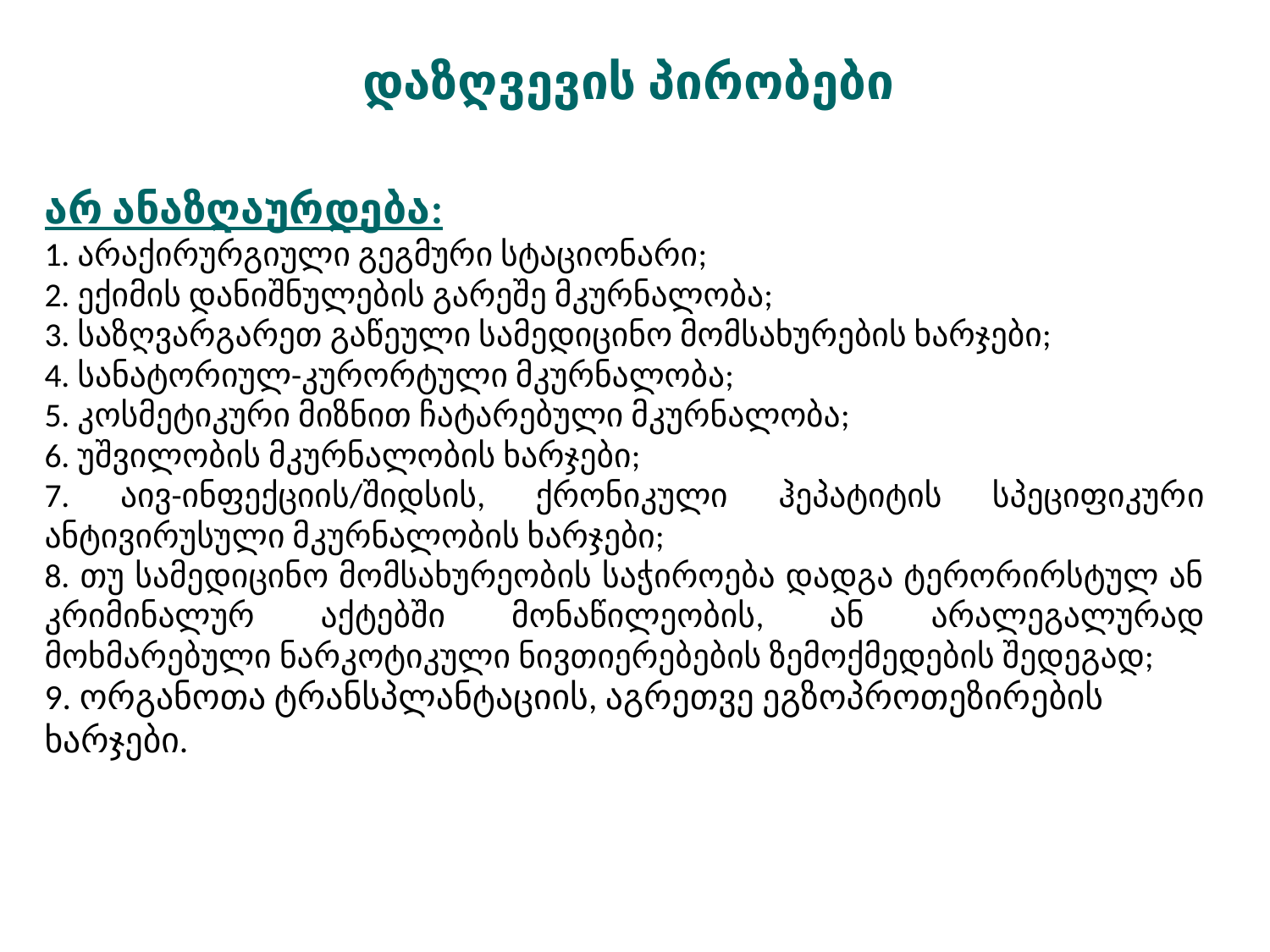

დაზღვევის პირობები
არ ანაზღაურდება:
1. არაქირურგიული გეგმური სტაციონარი;
2. ექიმის დანიშნულების გარეშე მკურნალობა;
3. საზღვარგარეთ გაწეული სამედიცინო მომსახურების ხარჯები;
4. სანატორიულ-კურორტული მკურნალობა;
5. კოსმეტიკური მიზნით ჩატარებული მკურნალობა;
6. უშვილობის მკურნალობის ხარჯები;
7. აივ-ინფექციის/შიდსის, ქრონიკული ჰეპატიტის სპეციფიკური ანტივირუსული მკურნალობის ხარჯები;
8. თუ სამედიცინო მომსახურეობის საჭიროება დადგა ტერორირსტულ ან კრიმინალურ აქტებში მონაწილეობის, ან არალეგალურად მოხმარებული ნარკოტიკული ნივთიერებების ზემოქმედების შედეგად;
9. ორგანოთა ტრანსპლანტაციის, აგრეთვე ეგზოპროთეზირების ხარჯები.